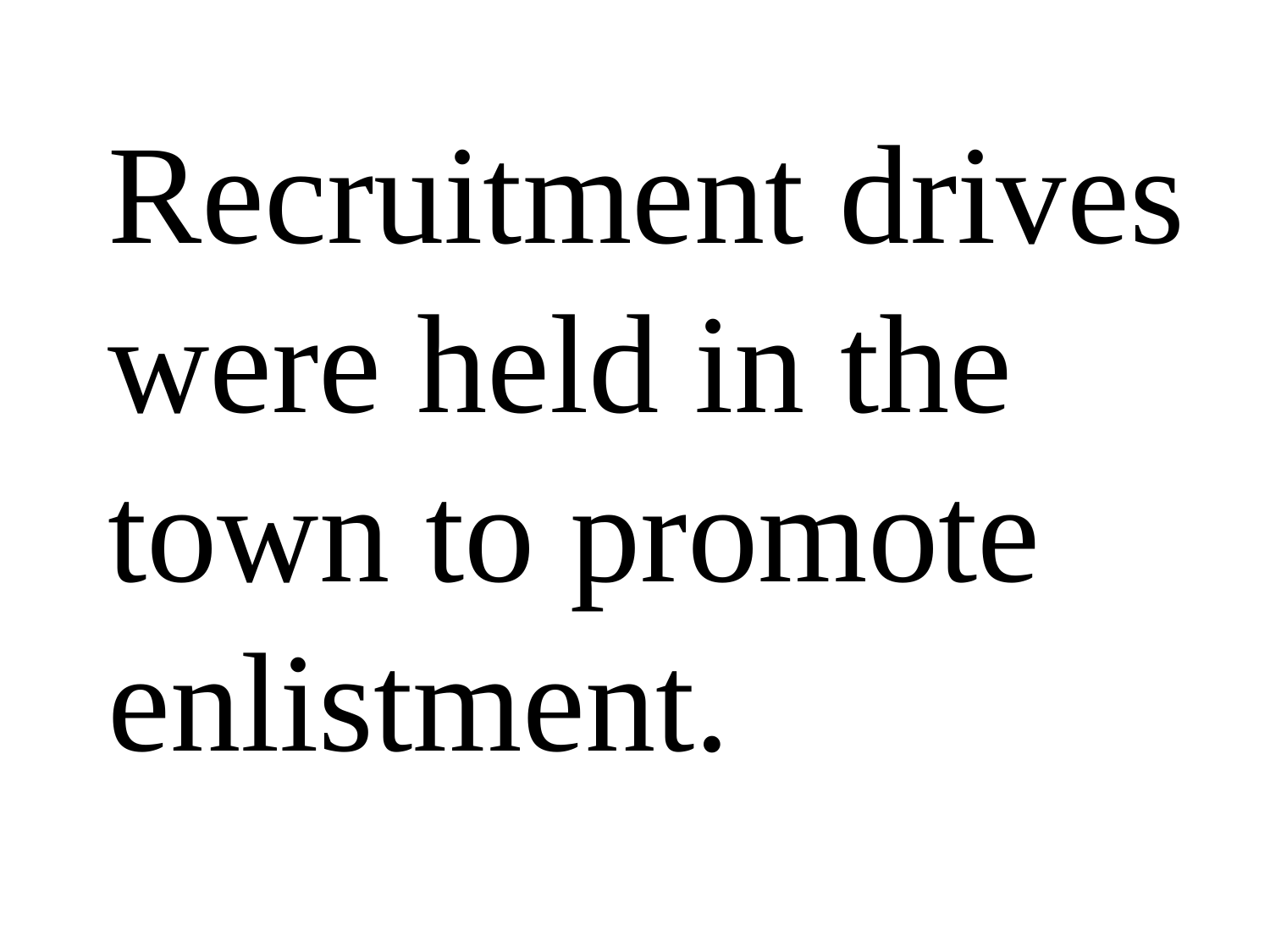

Recruitment drives were held in the town to promote enlistment.